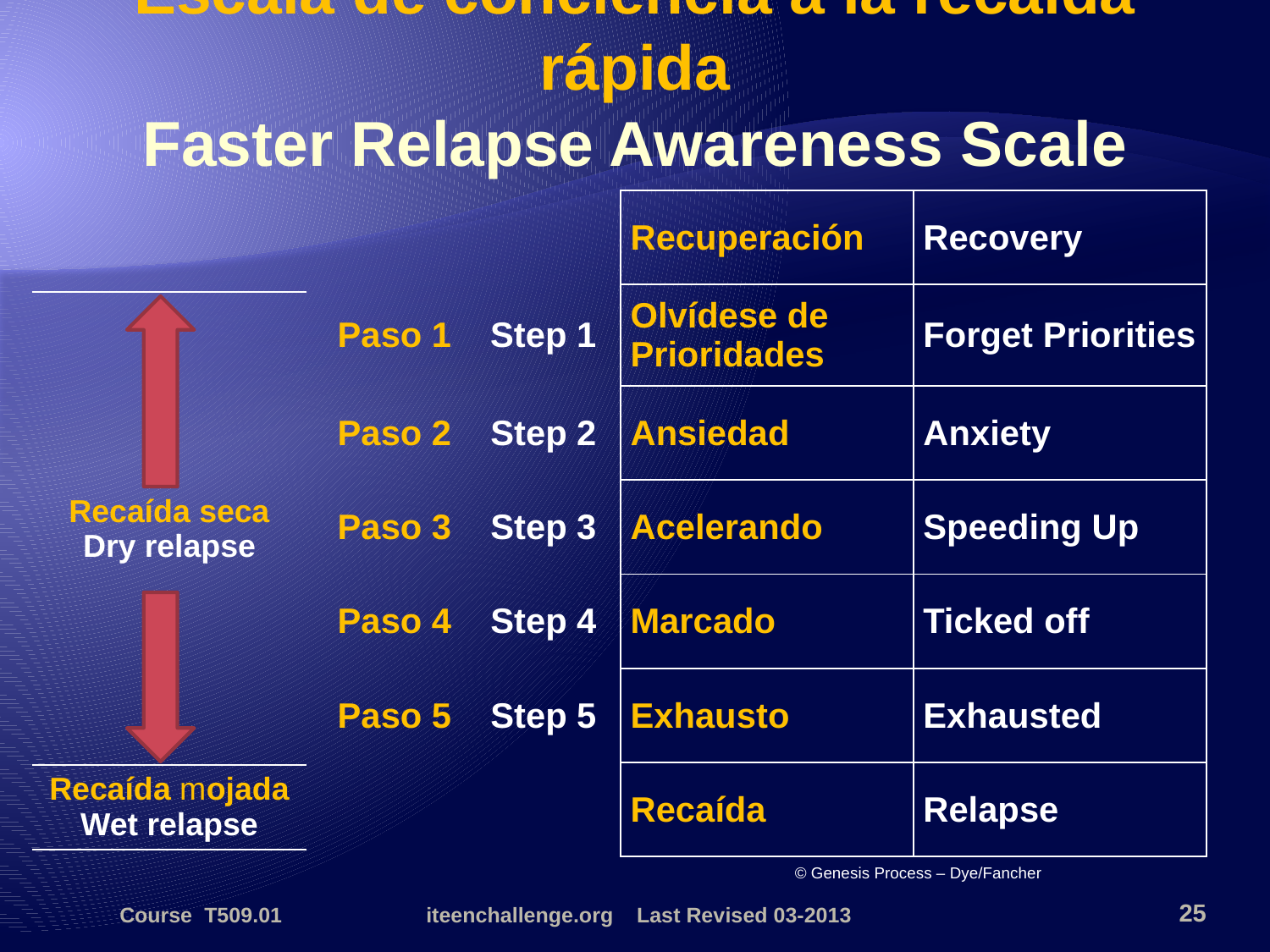

# Escala de conciencia a la recaída rápida Faster Relapse Awareness Scale
|  | Recuperación | Recovery |
| --- | --- | --- |
| Paso 1 Step 1 | Olvídese de Prioridades | Forget Priorities |
| Paso 2 Step 2 | Ansiedad | Anxiety |
| Paso 3 Step 3 | Acelerando | Speeding Up |
| Paso 4 Step 4 | Marcado | Ticked off |
| Paso 5 Step 5 | Exhausto | Exhausted |
|  | Recaída | Relapse |
|  |
| --- |
| Recaída seca Dry relapse |
|  |
| Recaída mojada Wet relapse |

© Genesis Process – Dye/Fancher
Course  T509.01
iteenchallenge.org    Last Revised 03-2013
25